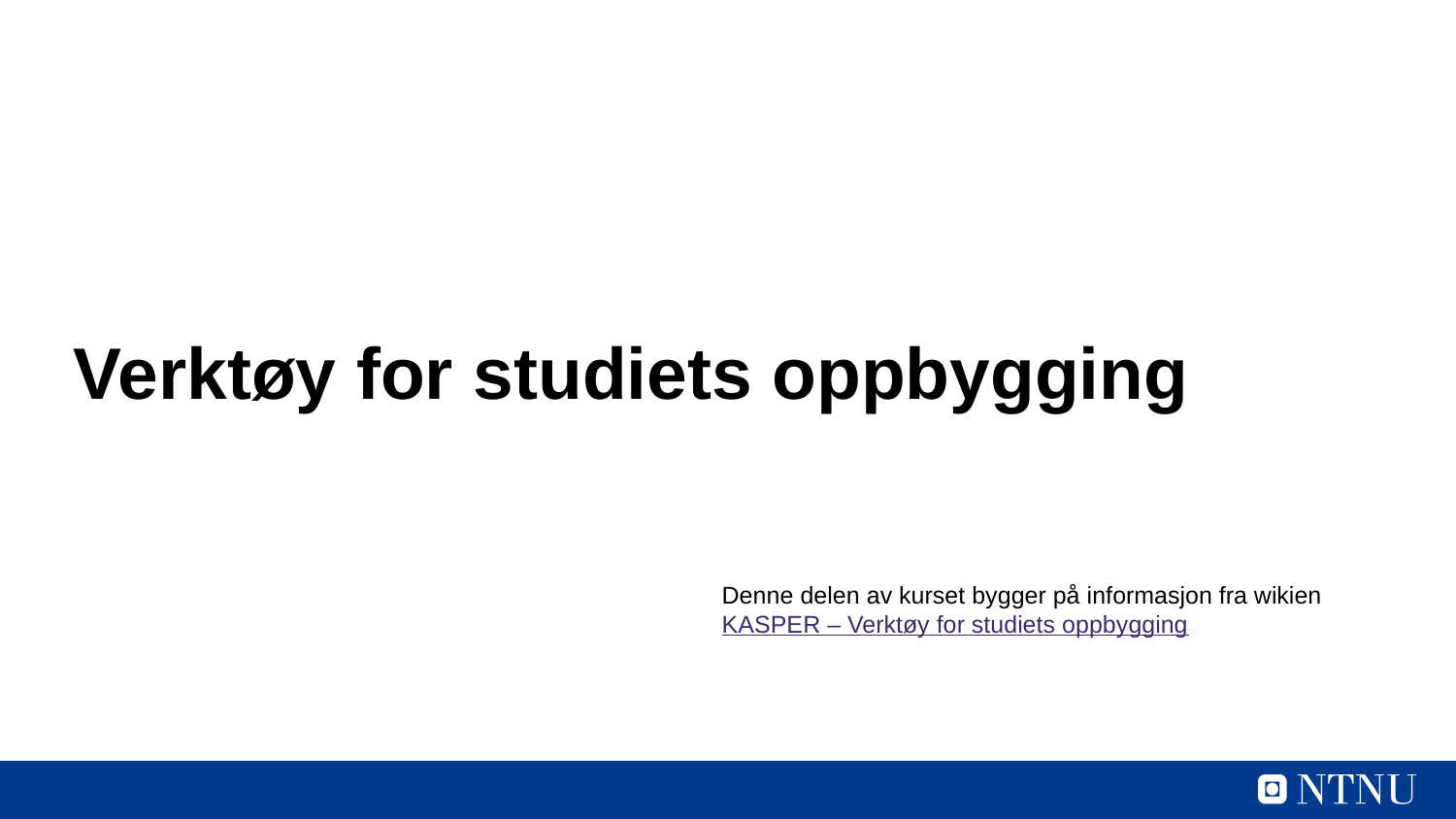

# Verktøy for studiets oppbygging
Denne delen av kurset bygger på informasjon fra wikien KASPER – Verktøy for studiets oppbygging